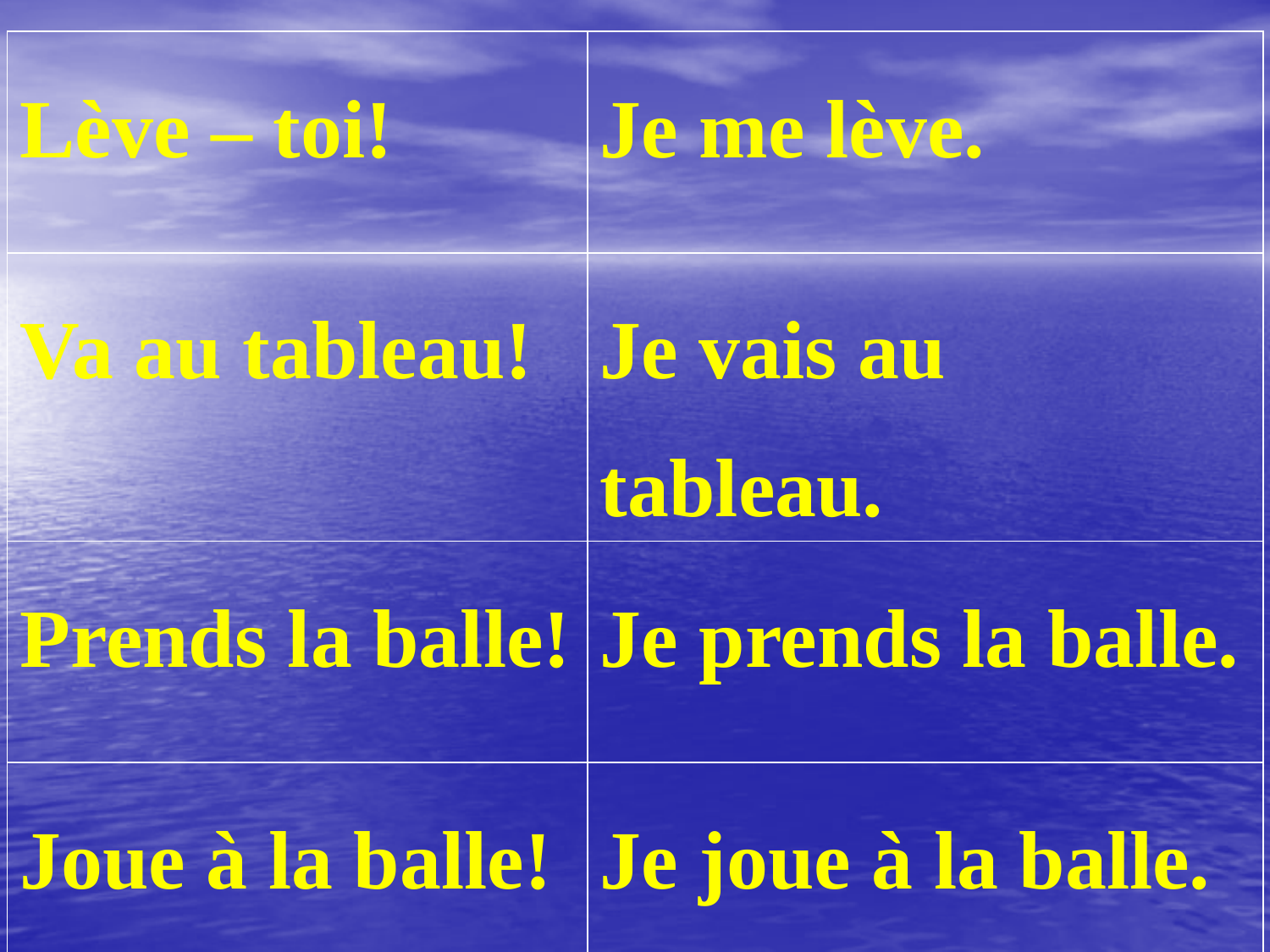

| Lève – toi! | Je me lève. |
| --- | --- |
| Va au tableau! | Je vais au tableau. |
| Prends la balle! | Je prends la balle. |
| Joue à la balle! | Je joue à la balle. |